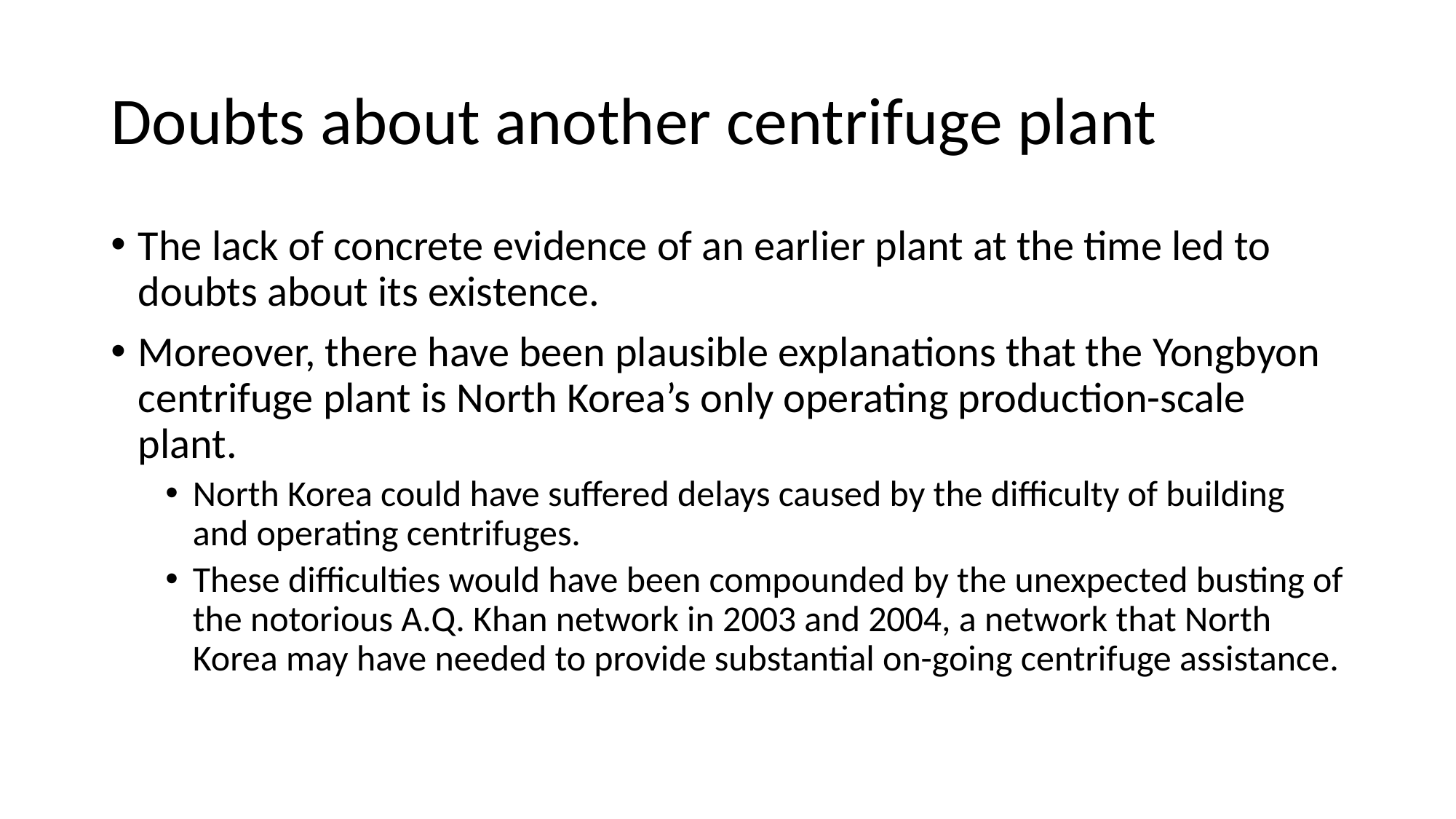

# Doubts about another centrifuge plant
The lack of concrete evidence of an earlier plant at the time led to doubts about its existence.
Moreover, there have been plausible explanations that the Yongbyon centrifuge plant is North Korea’s only operating production-scale plant.
North Korea could have suffered delays caused by the difficulty of building and operating centrifuges.
These difficulties would have been compounded by the unexpected busting of the notorious A.Q. Khan network in 2003 and 2004, a network that North Korea may have needed to provide substantial on-going centrifuge assistance.